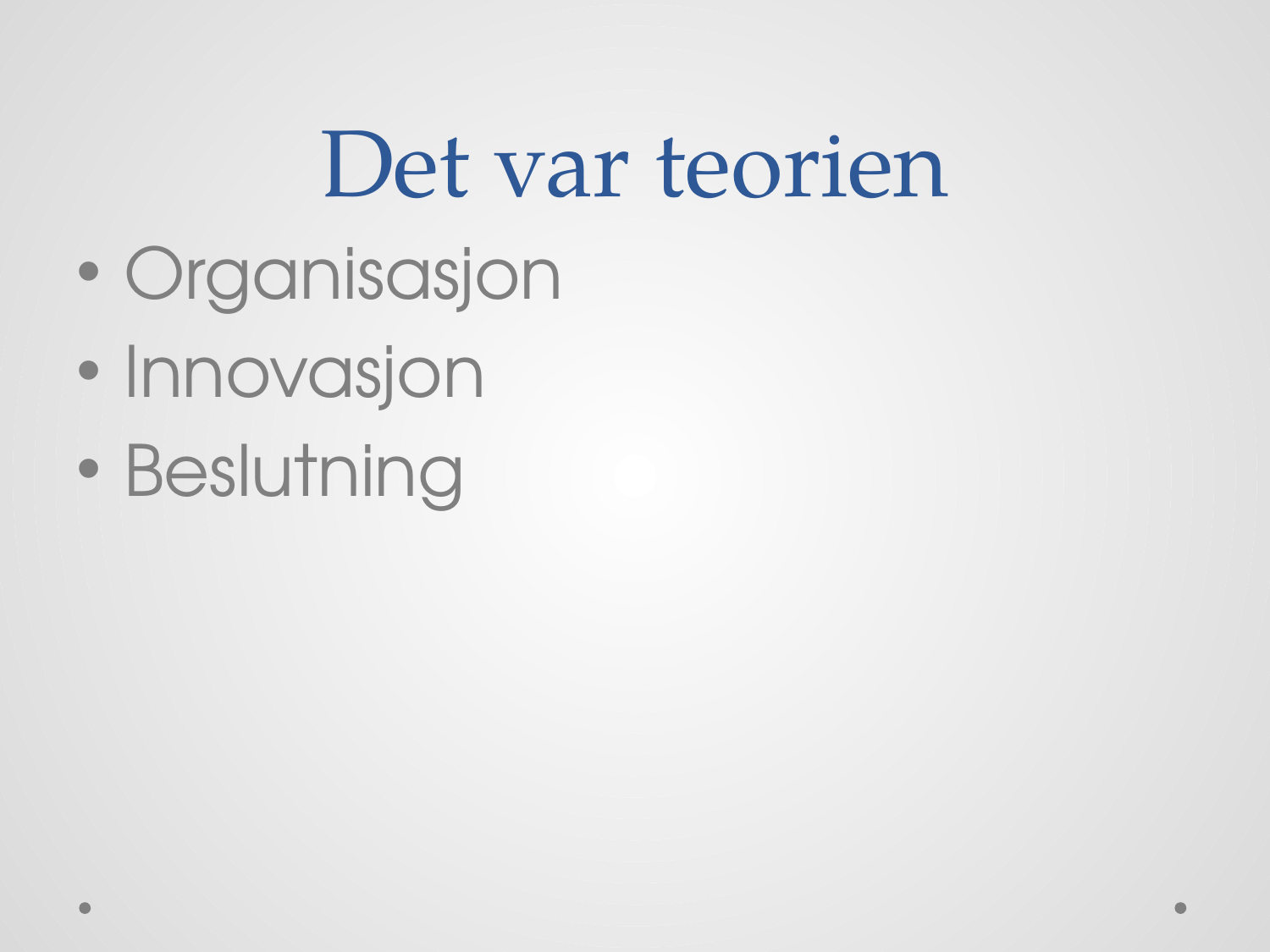

# Det var teorien
Organisasjon
Innovasjon
Beslutning